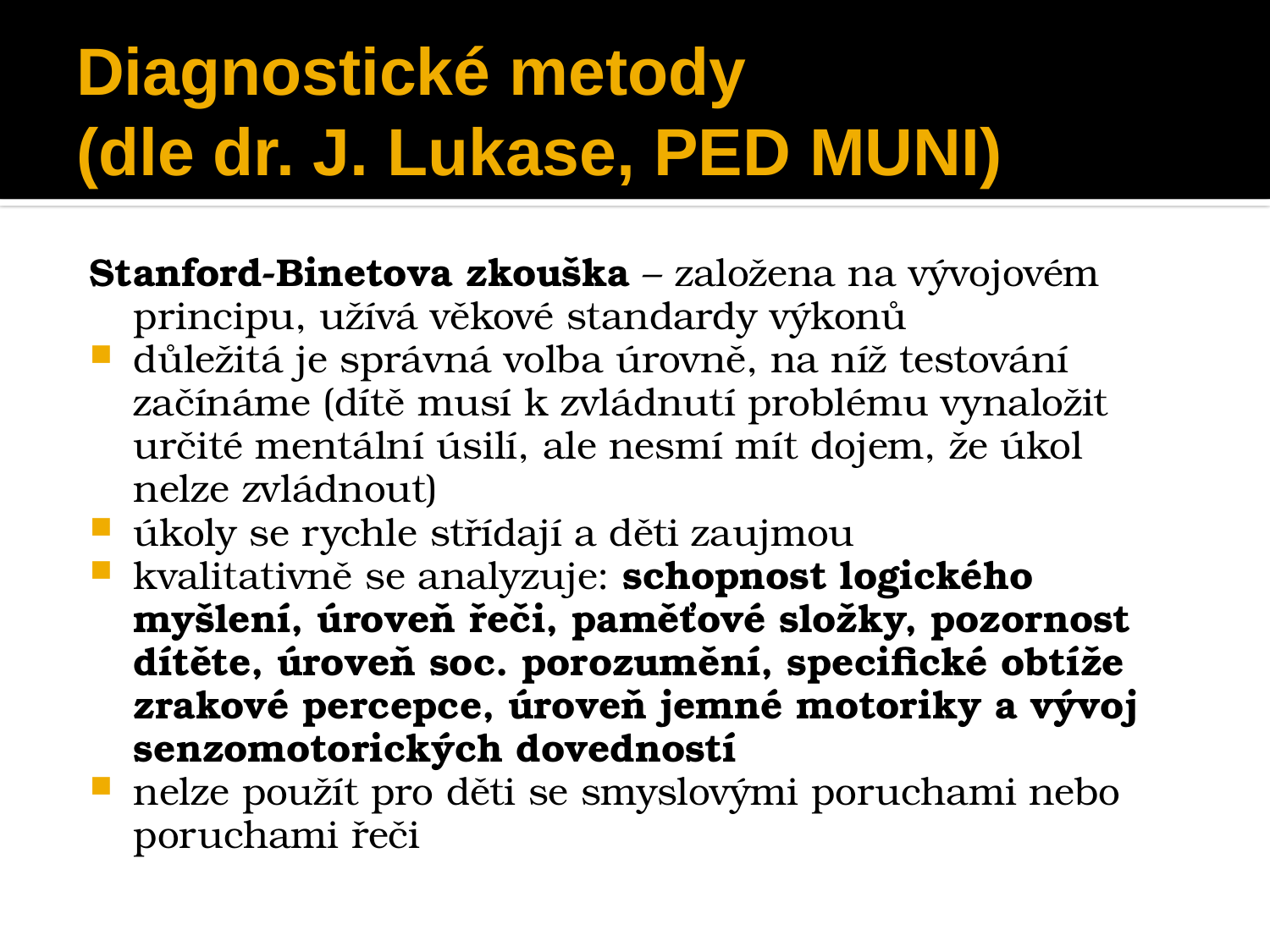

# Diagnostické metody (dle dr. J. Lukase, PED MUNI)
Stanford-Binetova zkouška – založena na vývojovém principu, užívá věkové standardy výkonů
důležitá je správná volba úrovně, na níž testování začínáme (dítě musí k zvládnutí problému vynaložit určité mentální úsilí, ale nesmí mít dojem, že úkol nelze zvládnout)
úkoly se rychle střídají a děti zaujmou
kvalitativně se analyzuje: schopnost logického myšlení, úroveň řeči, paměťové složky, pozornost dítěte, úroveň soc. porozumění, specifické obtíže zrakové percepce, úroveň jemné motoriky a vývoj senzomotorických dovedností
nelze použít pro děti se smyslovými poruchami nebo poruchami řeči